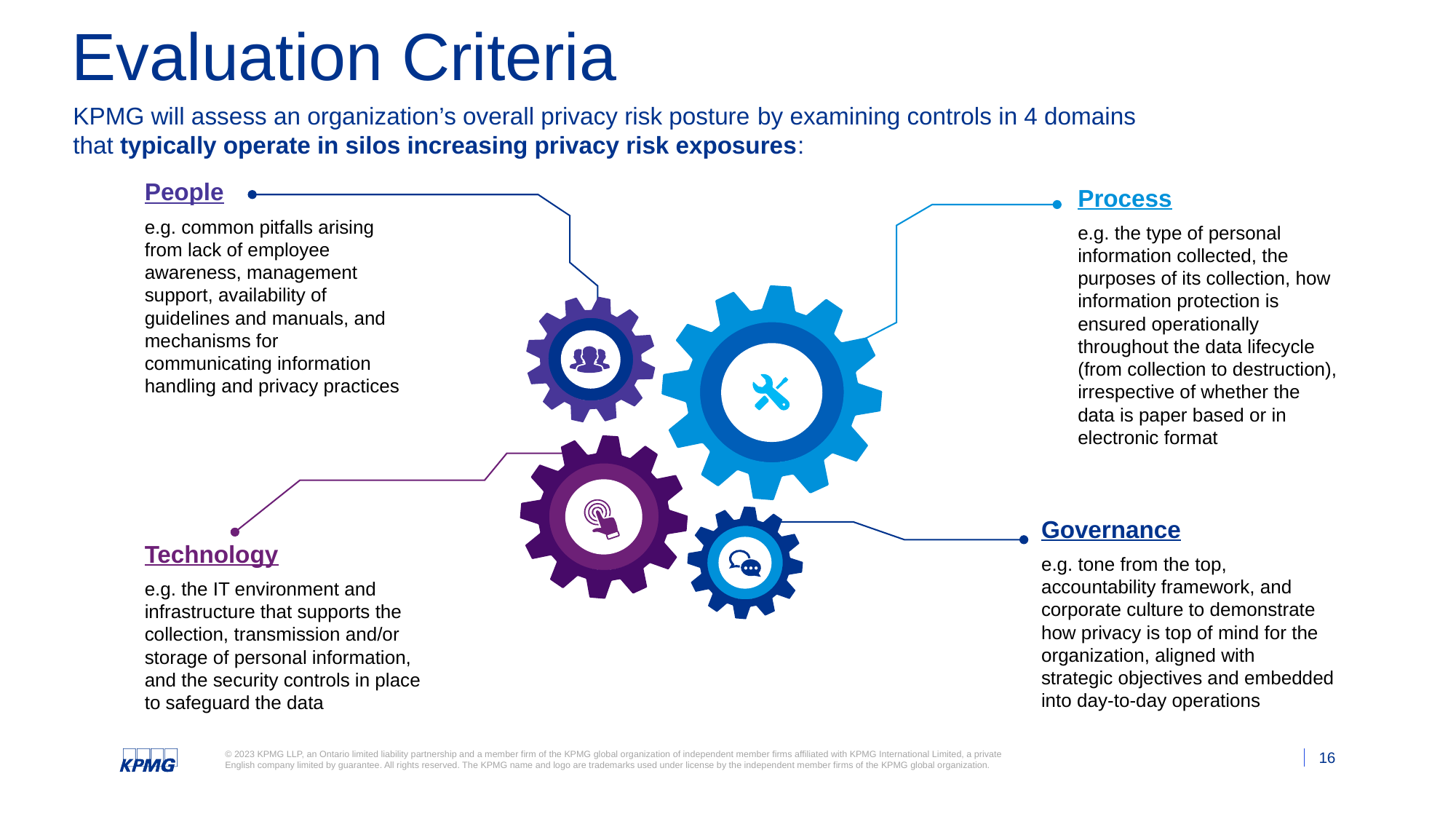

# Evaluation Criteria
KPMG will assess an organization’s overall privacy risk posture by examining controls in 4 domains that typically operate in silos increasing privacy risk exposures:
People
e.g. common pitfalls arising from lack of employee awareness, management support, availability of guidelines and manuals, and mechanisms for communicating information handling and privacy practices
Process
e.g. the type of personal information collected, the purposes of its collection, how information protection is ensured operationally throughout the data lifecycle (from collection to destruction), irrespective of whether the data is paper based or in electronic format

Governance
e.g. tone from the top, accountability framework, and corporate culture to demonstrate how privacy is top of mind for the organization, aligned with strategic objectives and embedded into day-to-day operations

Technology
e.g. the IT environment and infrastructure that supports the collection, transmission and/or storage of personal information, and the security controls in place to safeguard the data